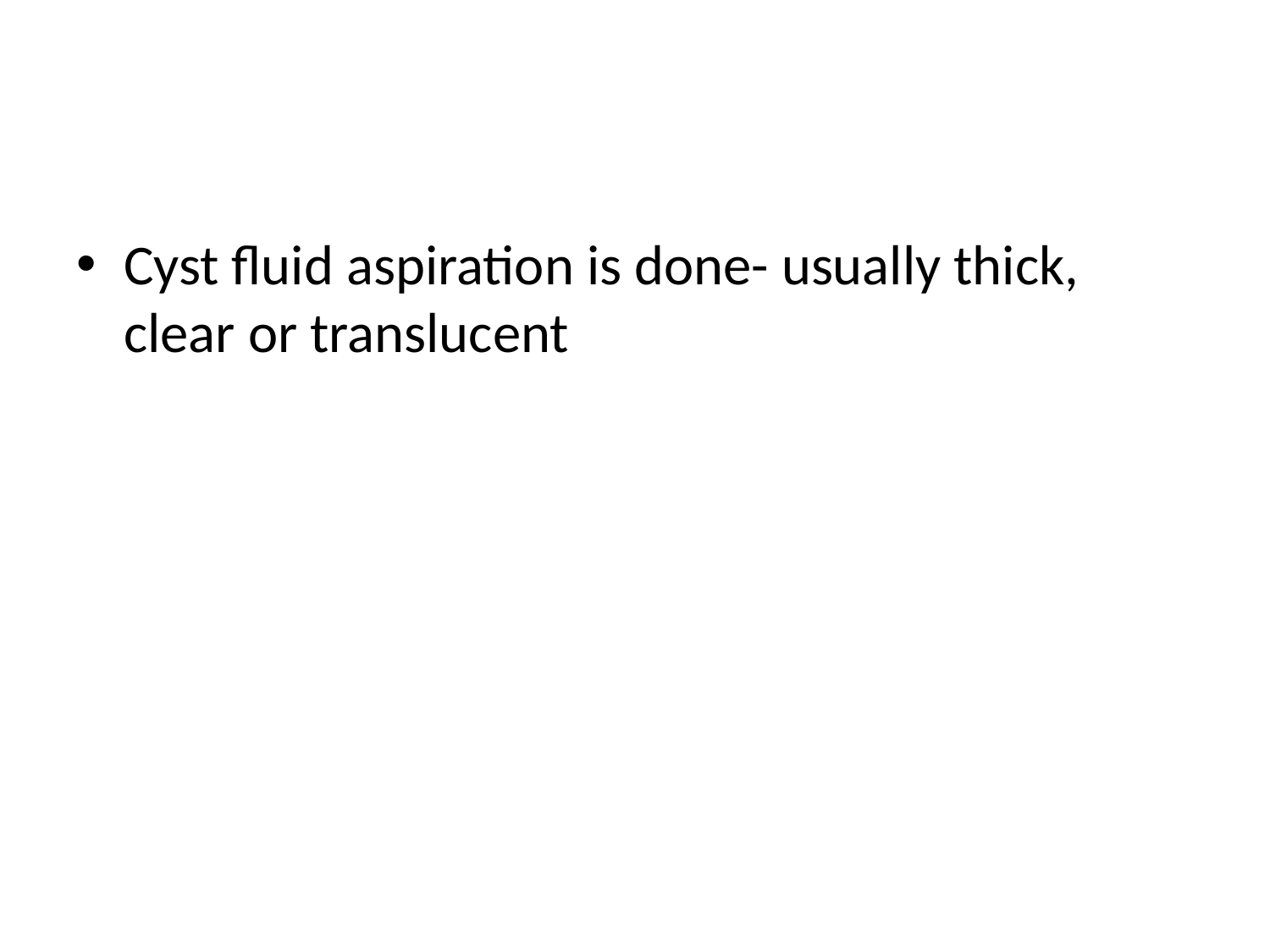

#
Cyst fluid aspiration is done- usually thick, clear or translucent